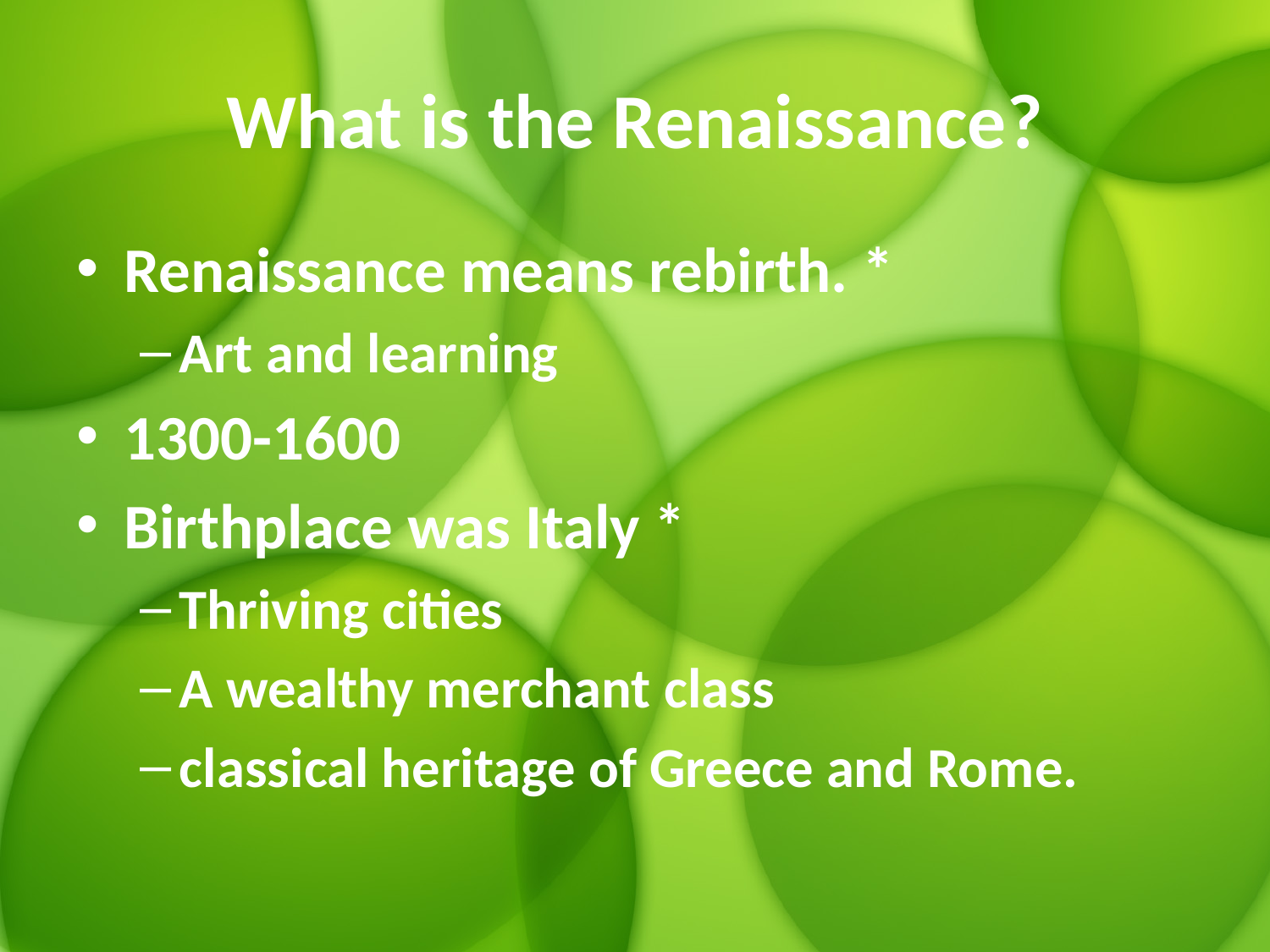

# What is the Renaissance?
Renaissance means rebirth. *
Art and learning
1300-1600
Birthplace was Italy *
Thriving cities
A wealthy merchant class
classical heritage of Greece and Rome.